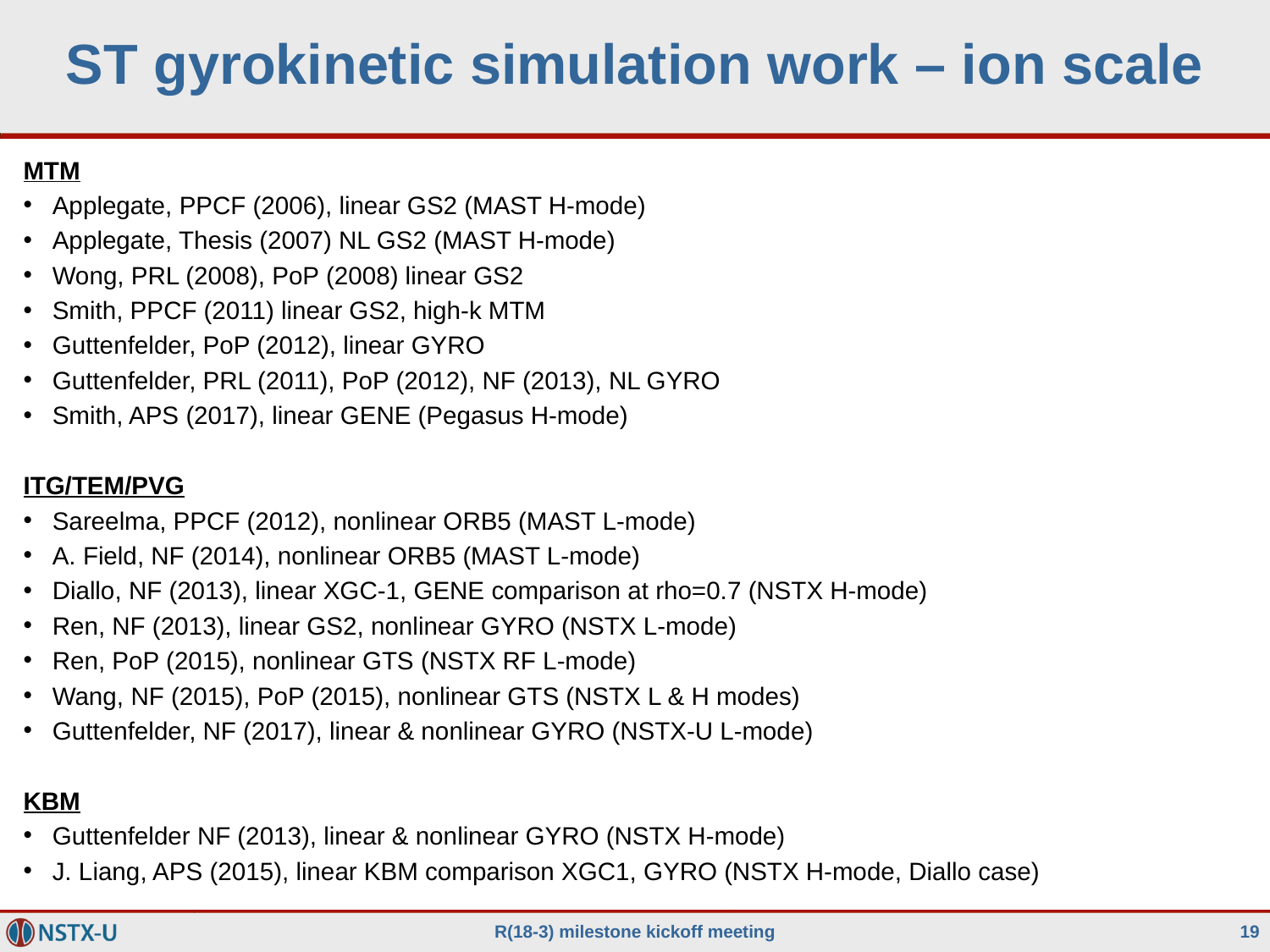

# ST gyrokinetic simulation work – ion scale
MTM
Applegate, PPCF (2006), linear GS2 (MAST H-mode)
Applegate, Thesis (2007) NL GS2 (MAST H-mode)
Wong, PRL (2008), PoP (2008) linear GS2
Smith, PPCF (2011) linear GS2, high-k MTM
Guttenfelder, PoP (2012), linear GYRO
Guttenfelder, PRL (2011), PoP (2012), NF (2013), NL GYRO
Smith, APS (2017), linear GENE (Pegasus H-mode)

ITG/TEM/PVG
Sareelma, PPCF (2012), nonlinear ORB5 (MAST L-mode)
A. Field, NF (2014), nonlinear ORB5 (MAST L-mode)
Diallo, NF (2013), linear XGC-1, GENE comparison at rho=0.7 (NSTX H-mode)
Ren, NF (2013), linear GS2, nonlinear GYRO (NSTX L-mode)
Ren, PoP (2015), nonlinear GTS (NSTX RF L-mode)
Wang, NF (2015), PoP (2015), nonlinear GTS (NSTX L & H modes)
Guttenfelder, NF (2017), linear & nonlinear GYRO (NSTX-U L-mode)

KBM
Guttenfelder NF (2013), linear & nonlinear GYRO (NSTX H-mode)
J. Liang, APS (2015), linear KBM comparison XGC1, GYRO (NSTX H-mode, Diallo case)